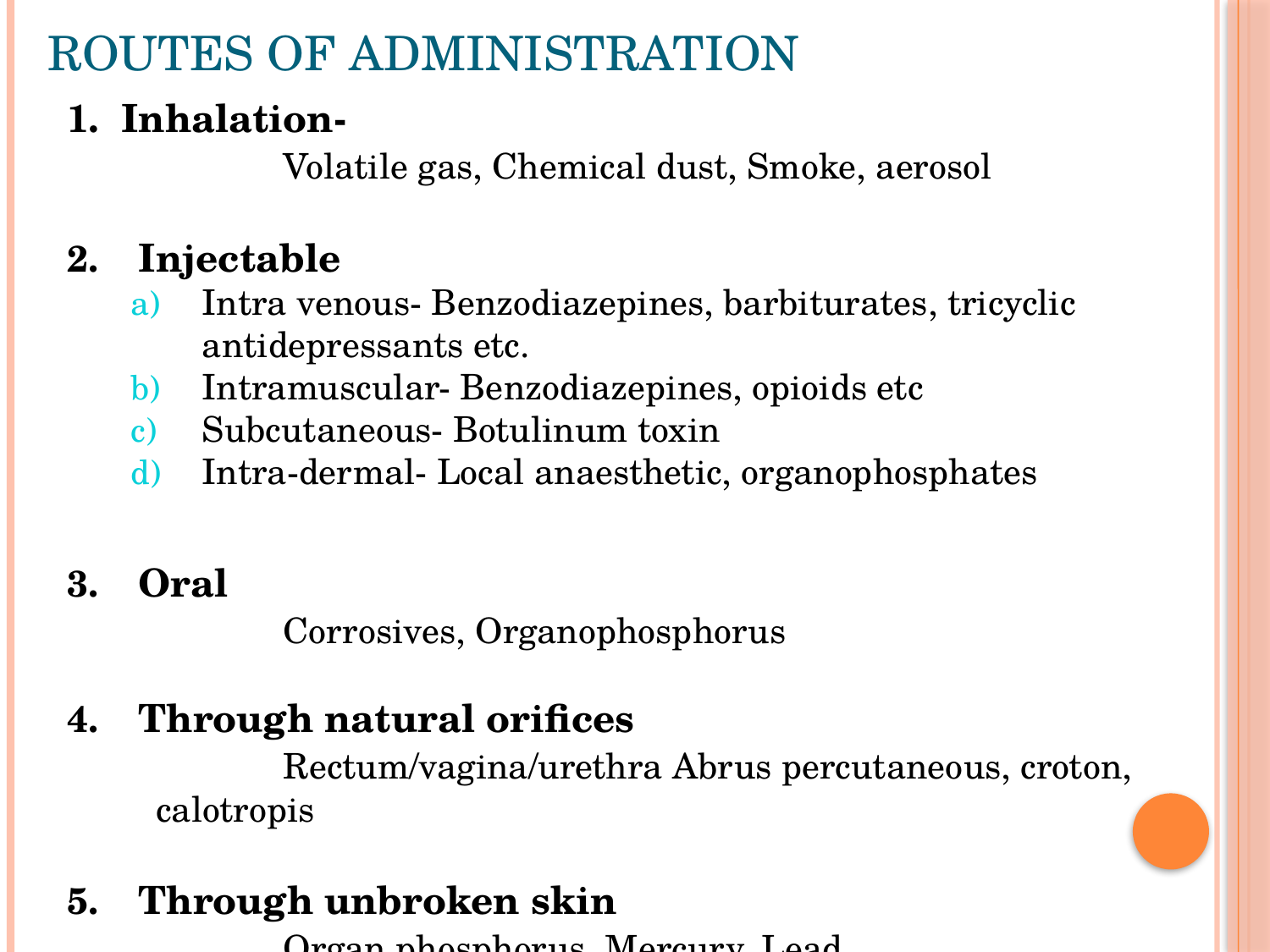

# Routes of Administration
1.  Inhalation-
	Volatile gas, Chemical dust, Smoke, aerosol

Injectable
Intra venous- Benzodiazepines, barbiturates, tricyclic antidepressants etc.
Intramuscular- Benzodiazepines, opioids etc
Subcutaneous- Botulinum toxin
Intra-dermal- Local anaesthetic, organophosphates

Oral
	Corrosives, Organophosphorus

Through natural orifices
	Rectum/vagina/urethra Abrus percutaneous, croton, calotropis

Through unbroken skin
	Organ phosphorus, Mercury, Lead